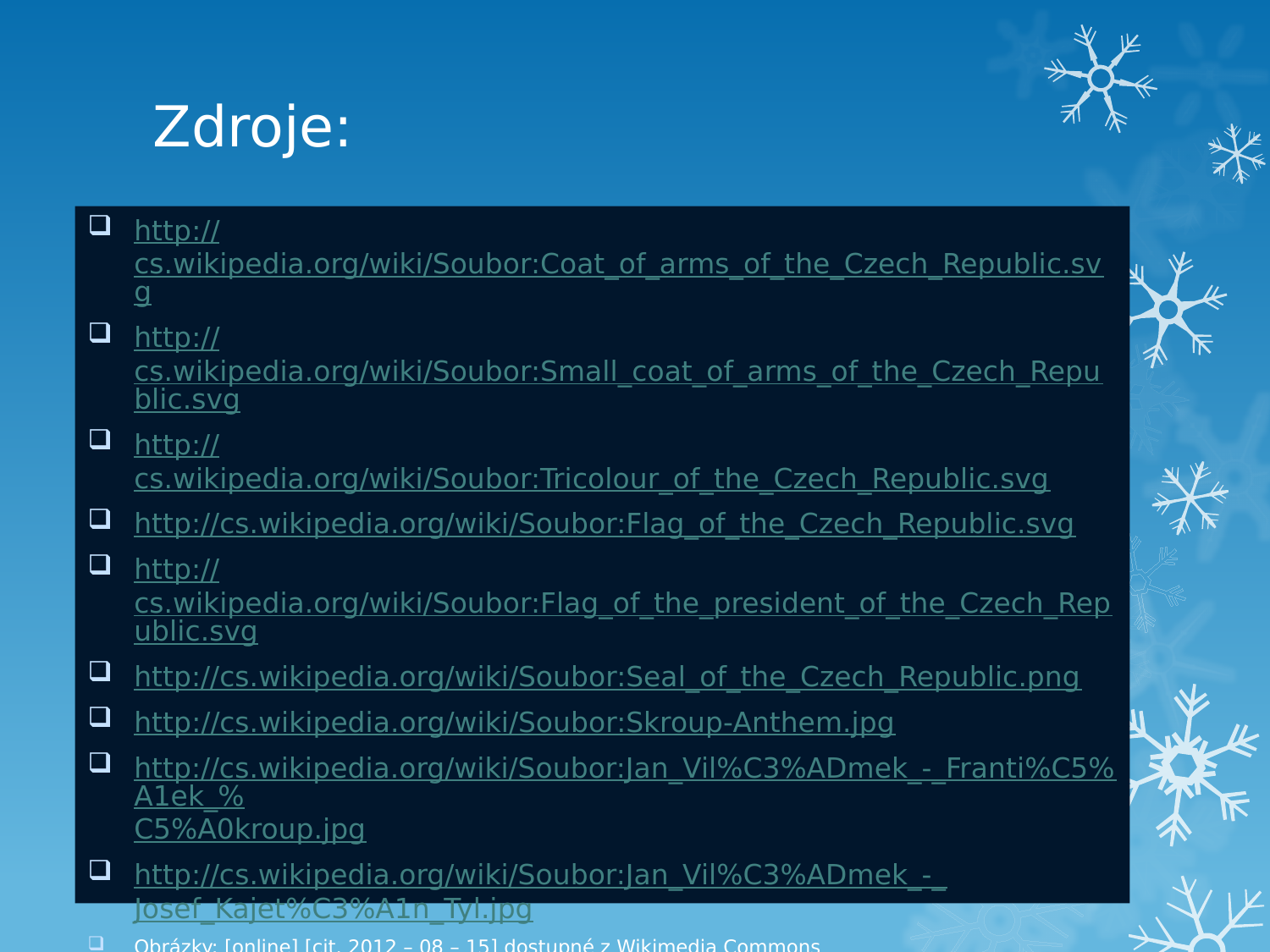

# Zdroje:
http://cs.wikipedia.org/wiki/Soubor:Coat_of_arms_of_the_Czech_Republic.svg
http://cs.wikipedia.org/wiki/Soubor:Small_coat_of_arms_of_the_Czech_Republic.svg
http://cs.wikipedia.org/wiki/Soubor:Tricolour_of_the_Czech_Republic.svg
http://cs.wikipedia.org/wiki/Soubor:Flag_of_the_Czech_Republic.svg
http://cs.wikipedia.org/wiki/Soubor:Flag_of_the_president_of_the_Czech_Republic.svg
http://cs.wikipedia.org/wiki/Soubor:Seal_of_the_Czech_Republic.png
http://cs.wikipedia.org/wiki/Soubor:Skroup-Anthem.jpg
http://cs.wikipedia.org/wiki/Soubor:Jan_Vil%C3%ADmek_-_Franti%C5%A1ek_%C5%A0kroup.jpg
http://cs.wikipedia.org/wiki/Soubor:Jan_Vil%C3%ADmek_-_Josef_Kajet%C3%A1n_Tyl.jpg
Obrázky: [online] [cit. 2012 – 08 – 15] dostupné z Wikimedia Commons
Autorem materiálu a všech jeho částí, není-li uvedeno jinak, je Mgr. Jitka Charvátová.